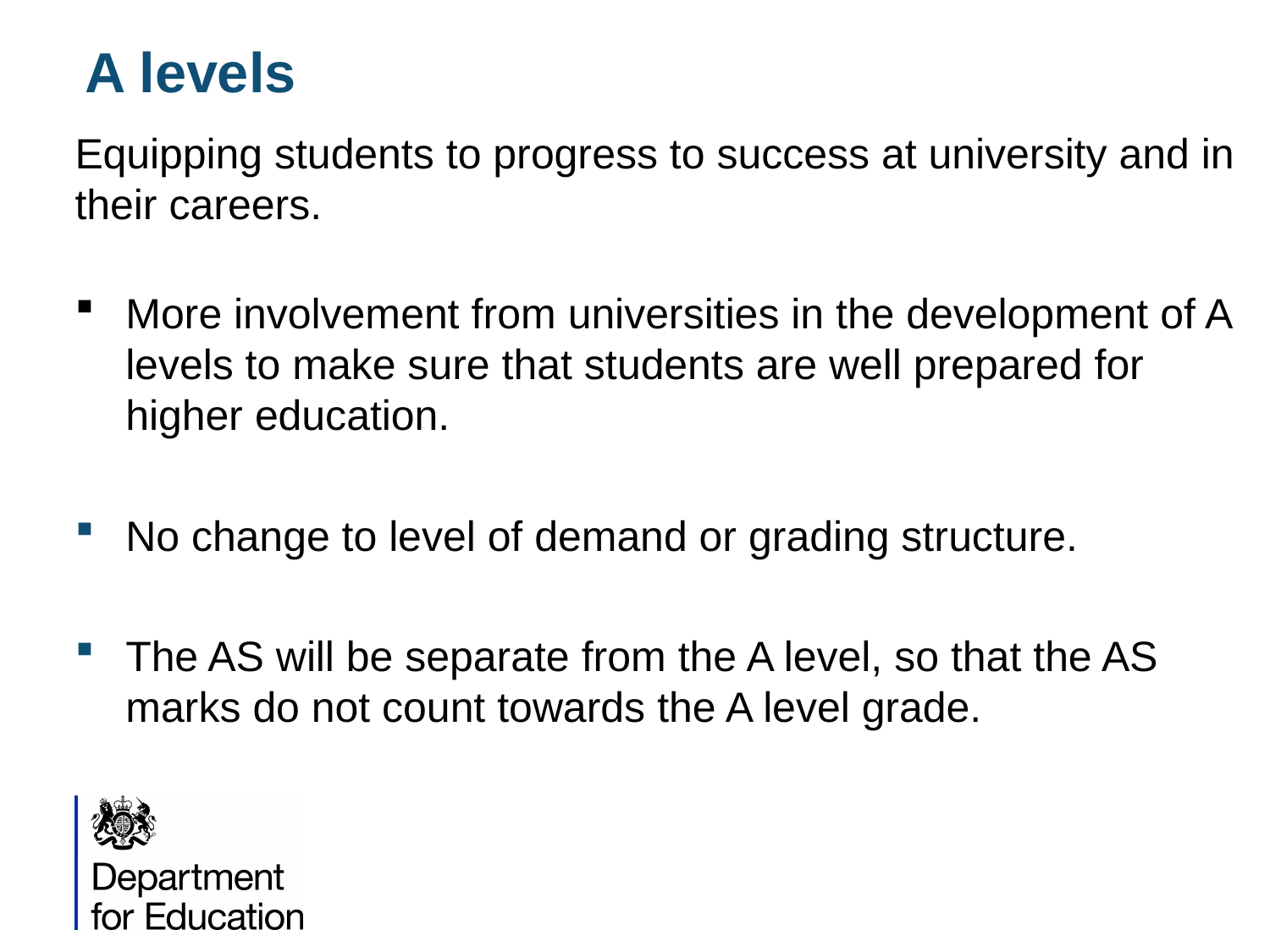

# A levels
Equipping students to progress to success at university and in their careers.
More involvement from universities in the development of A levels to make sure that students are well prepared for higher education.
No change to level of demand or grading structure.
The AS will be separate from the A level, so that the AS marks do not count towards the A level grade.